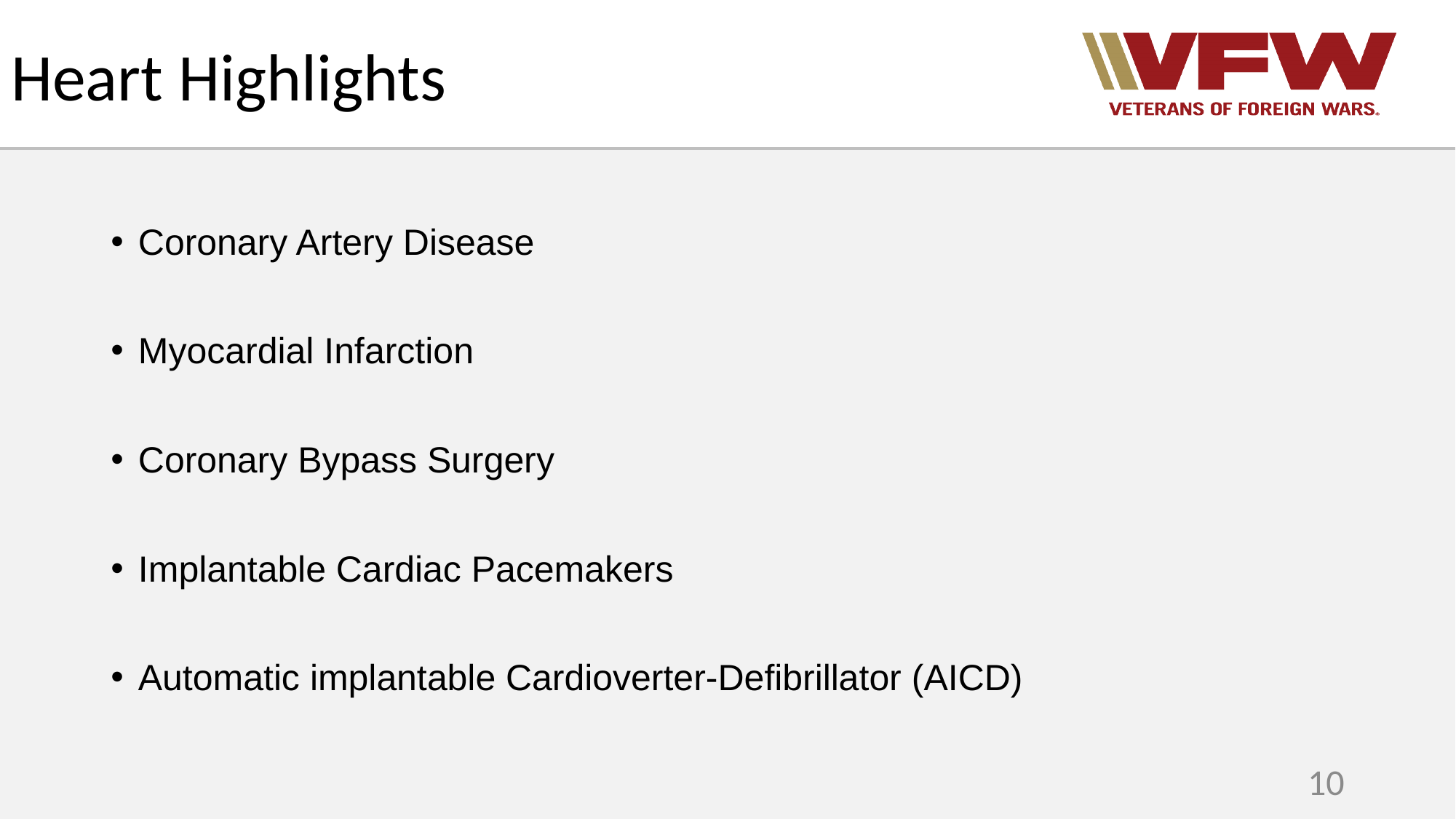

# Heart Highlights
Coronary Artery Disease

Myocardial Infarction

Coronary Bypass Surgery

Implantable Cardiac Pacemakers

Automatic implantable Cardioverter-Defibrillator (AICD)
10